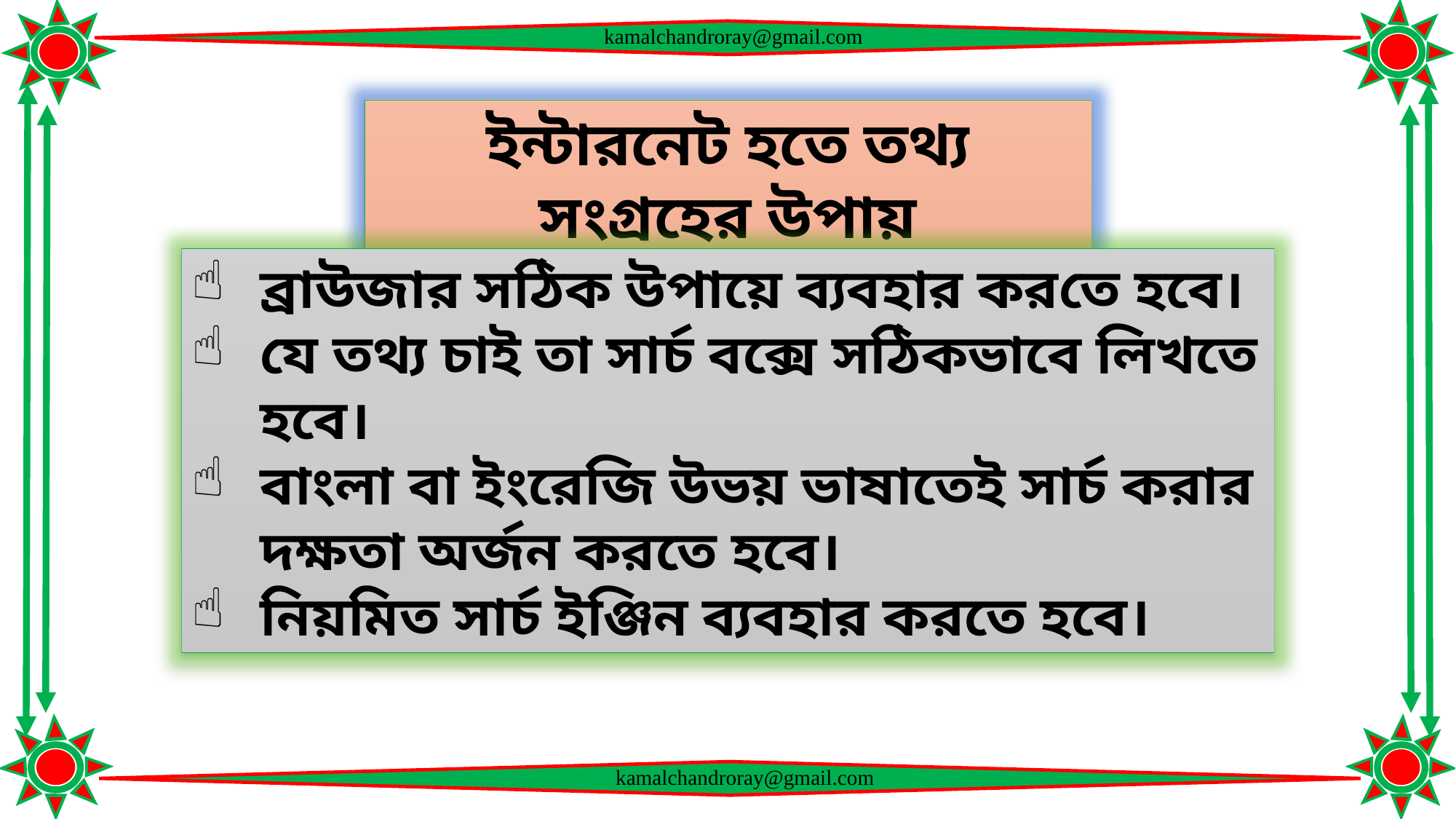

kamalchandroray@gmail.com
kamalchandroray@gmail.com
ইন্টারনেট হতে তথ্য সংগ্রহের উপায়
ব্রাউজার সঠিক উপায়ে ব্যবহার করতে হবে।
যে তথ্য চাই তা সার্চ বক্সে সঠিকভাবে লিখতে হবে।
বাংলা বা ইংরেজি উভয় ভাষাতেই সার্চ করার দক্ষতা অর্জন করতে হবে।
নিয়মিত সার্চ ইঞ্জিন ব্যবহার করতে হবে।